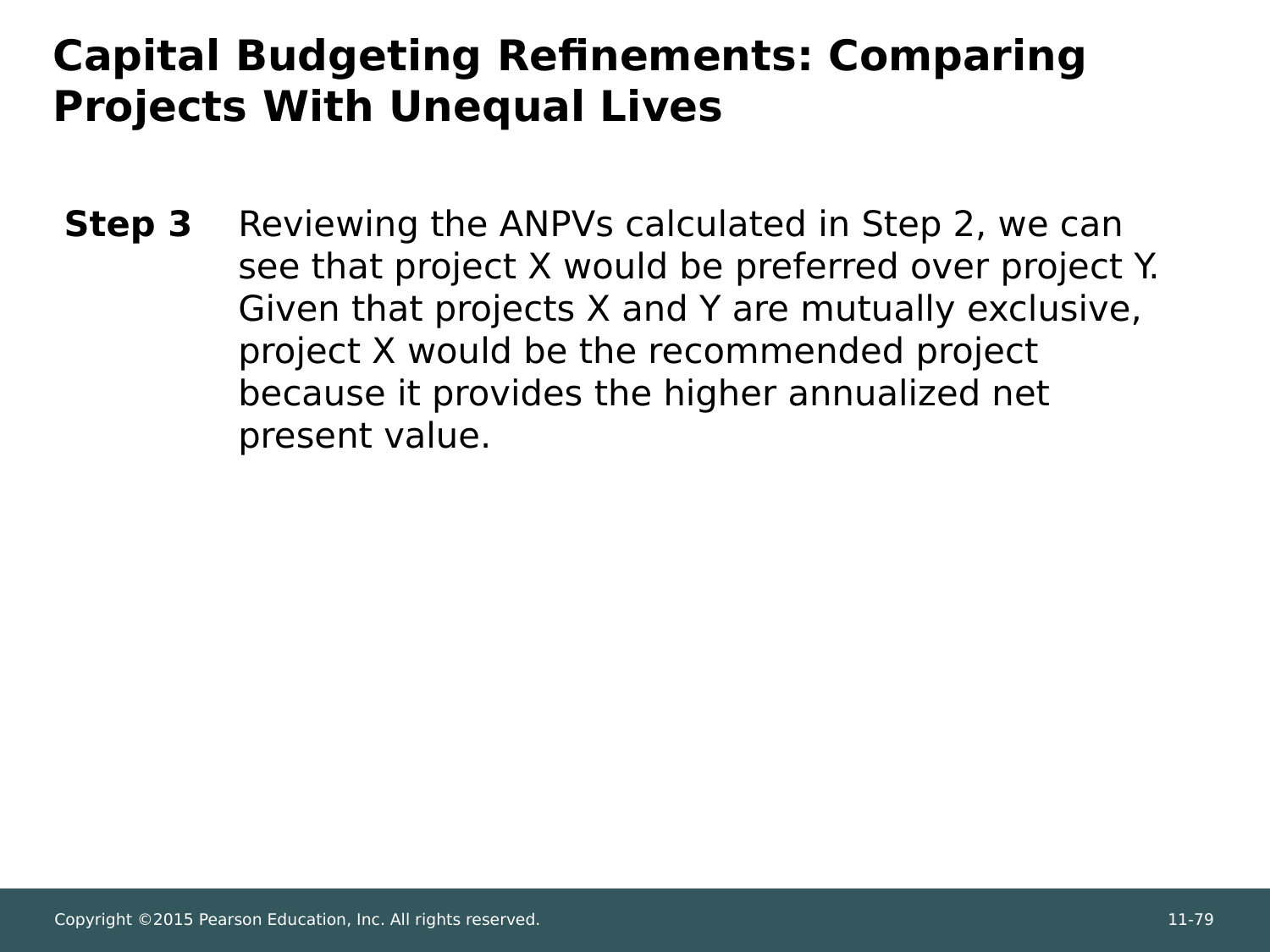

# Capital Budgeting Refinements: Comparing Projects With Unequal Lives
Step 3	Reviewing the ANPVs calculated in Step 2, we can see that project X would be preferred over project Y. Given that projects X and Y are mutually exclusive, project X would be the recommended project because it provides the higher annualized net present value.